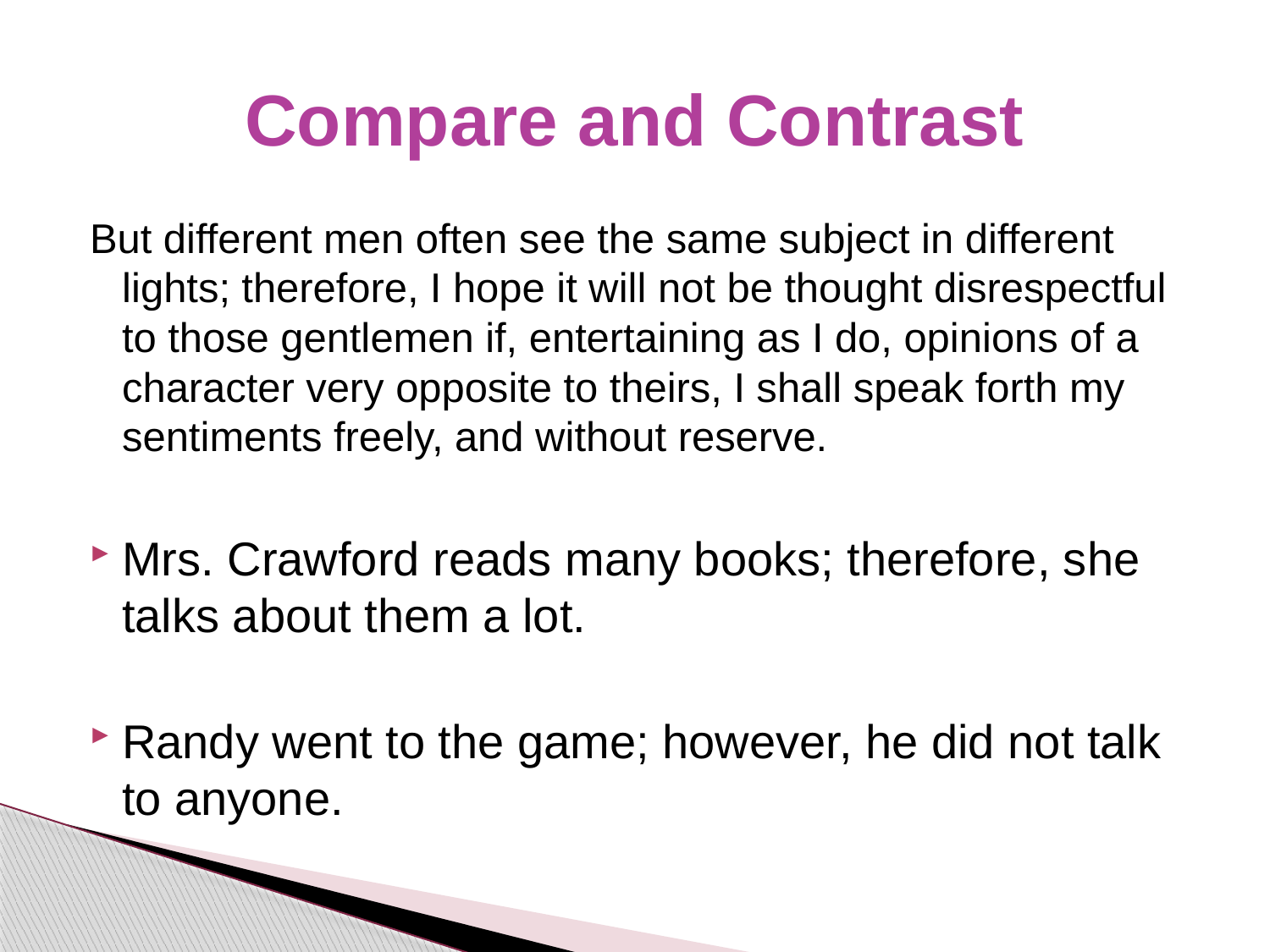

# Compare and Contrast
But different men often see the same subject in different lights; therefore, I hope it will not be thought disrespectful to those gentlemen if, entertaining as I do, opinions of a character very opposite to theirs, I shall speak forth my sentiments freely, and without reserve.

Mrs. Crawford reads many books; therefore, she talks about them a lot.

Randy went to the game; however, he did not talk to anyone.